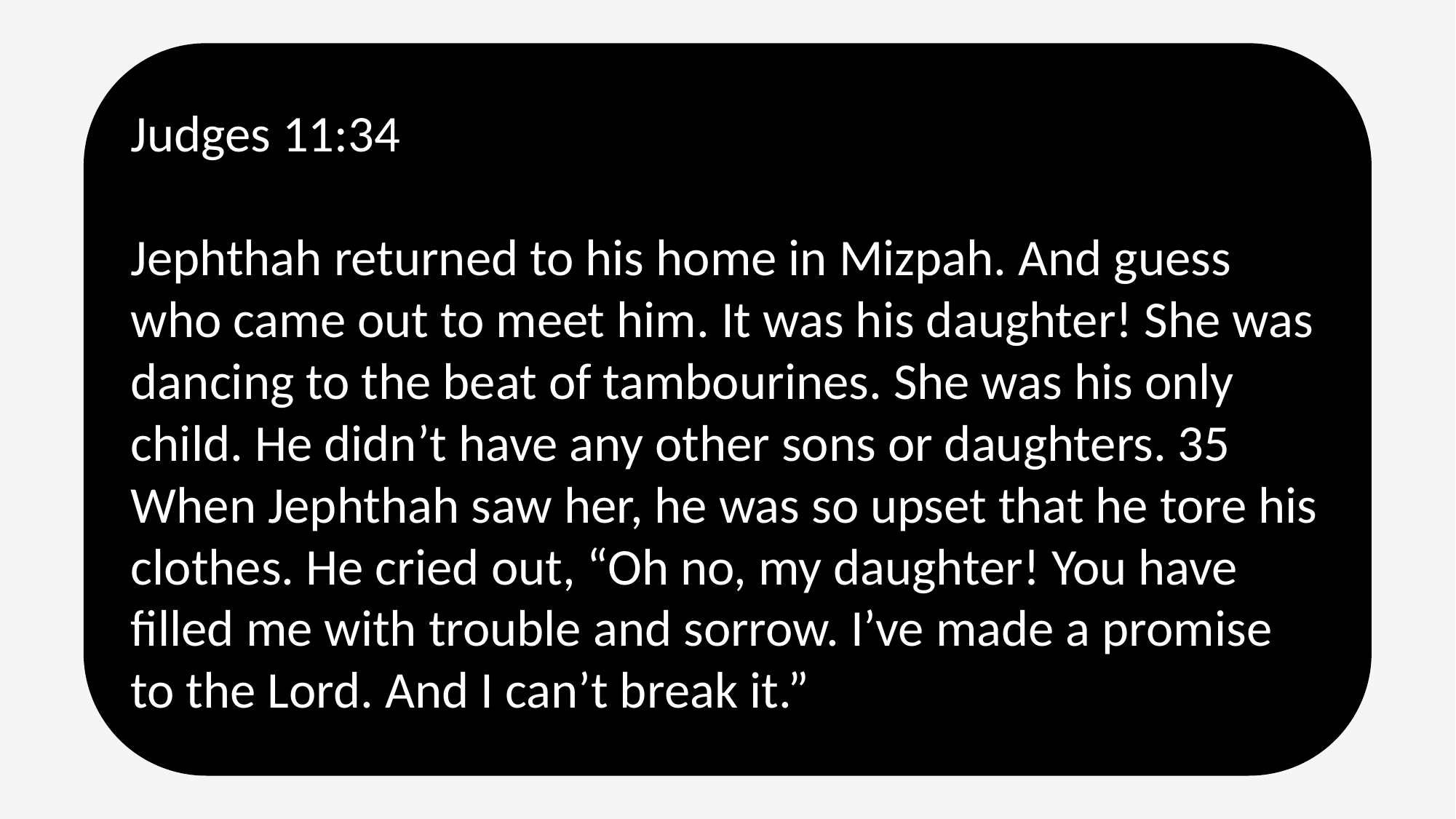

Judges 11:34

Jephthah returned to his home in Mizpah. And guess who came out to meet him. It was his daughter! She was dancing to the beat of tambourines. She was his only child. He didn’t have any other sons or daughters. 35 When Jephthah saw her, he was so upset that he tore his clothes. He cried out, “Oh no, my daughter! You have filled me with trouble and sorrow. I’ve made a promise to the Lord. And I can’t break it.”